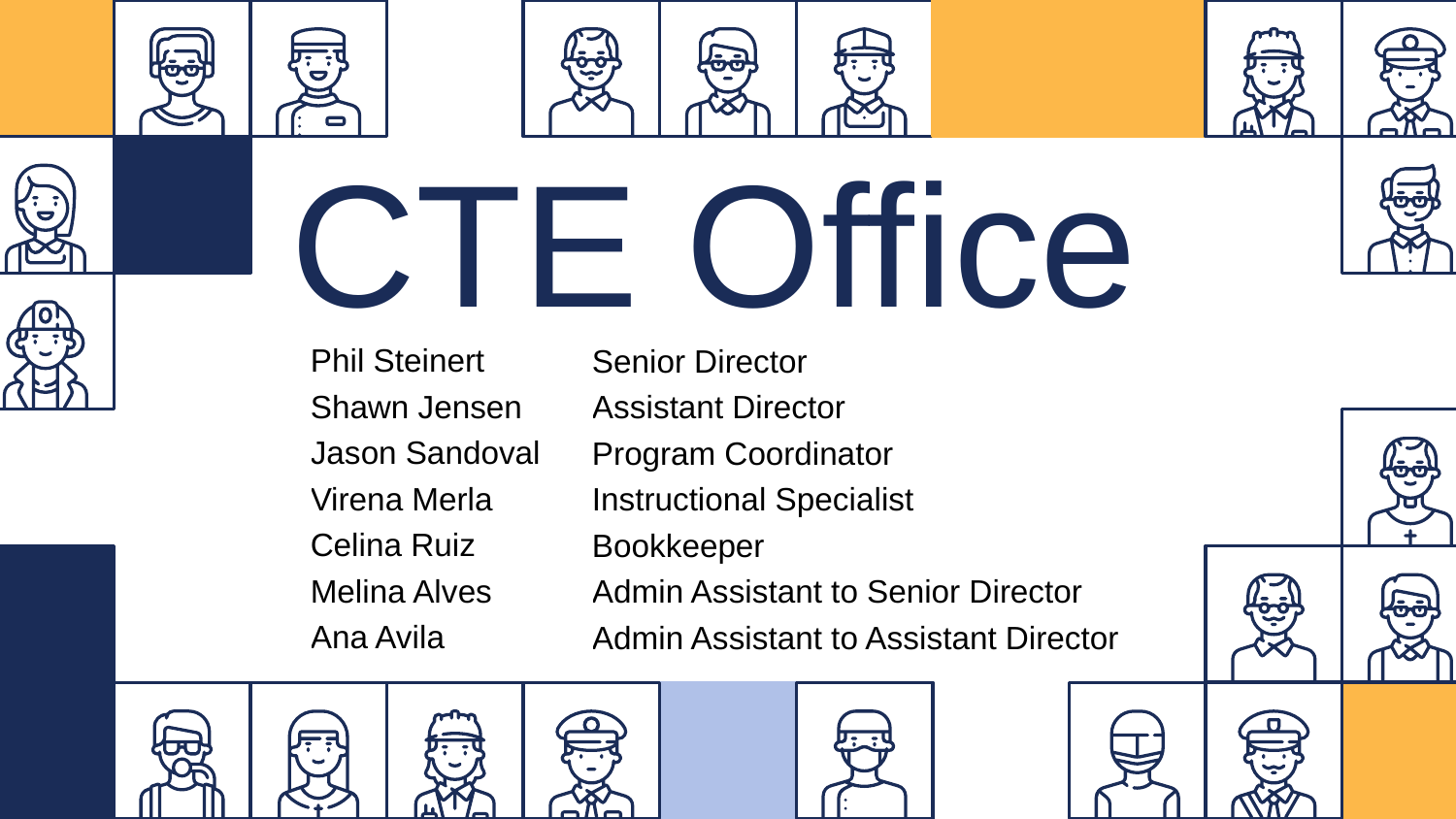

# CTE Office

| Phil Steinert | Senior Director |
| --- | --- |
| Shawn Jensen | Assistant Director |
| Jason Sandoval | Program Coordinator |
| Virena Merla | Instructional Specialist |
| Celina Ruiz | Bookkeeper |
| Melina Alves | Admin Assistant to Senior Director |
| Ana Avila | Admin Assistant to Assistant Director |